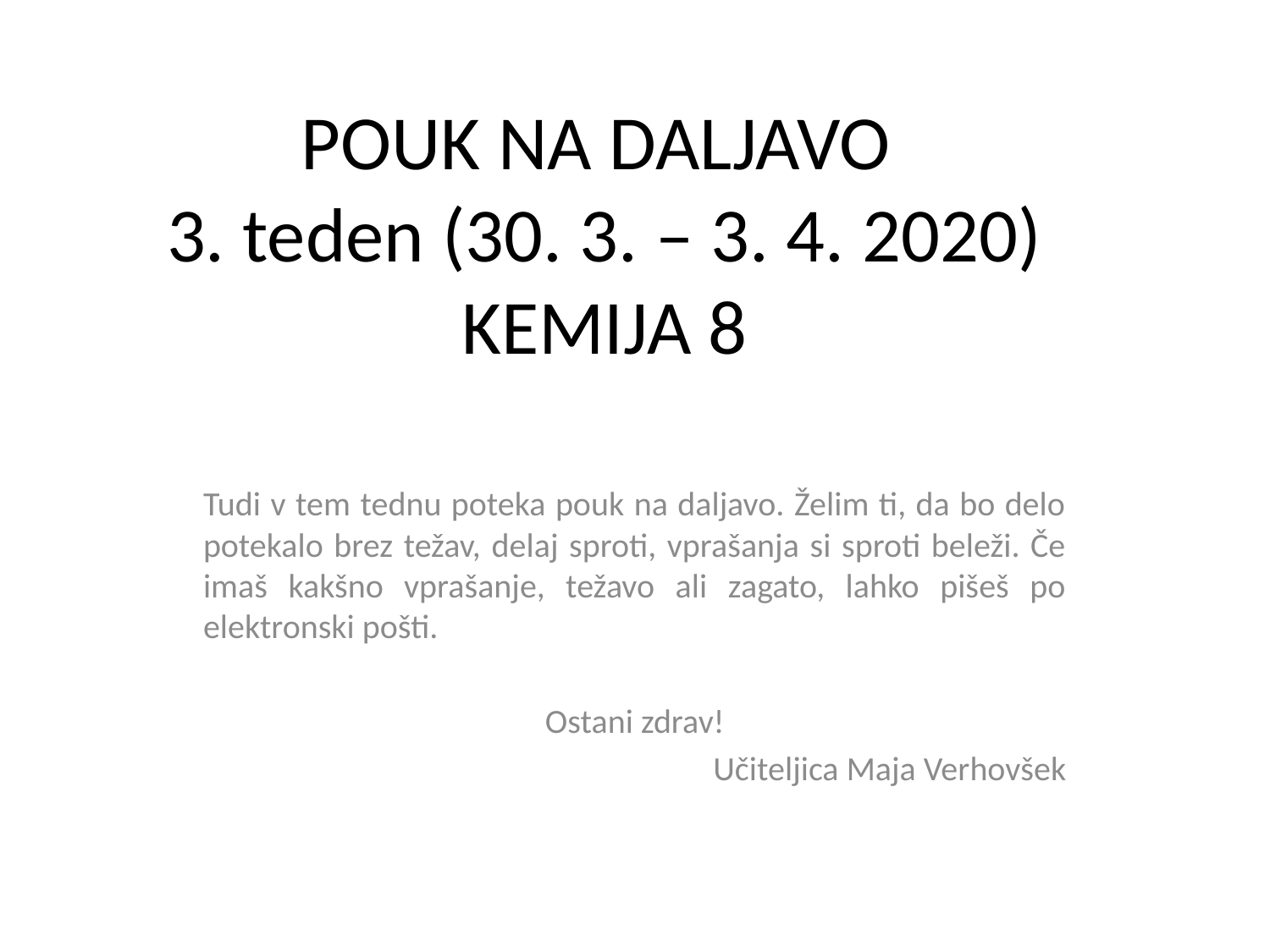

# POUK NA DALJAVO 3. teden (30. 3. – 3. 4. 2020) KEMIJA 8
Tudi v tem tednu poteka pouk na daljavo. Želim ti, da bo delo potekalo brez težav, delaj sproti, vprašanja si sproti beleži. Če imaš kakšno vprašanje, težavo ali zagato, lahko pišeš po elektronski pošti.

Ostani zdrav!
Učiteljica Maja Verhovšek